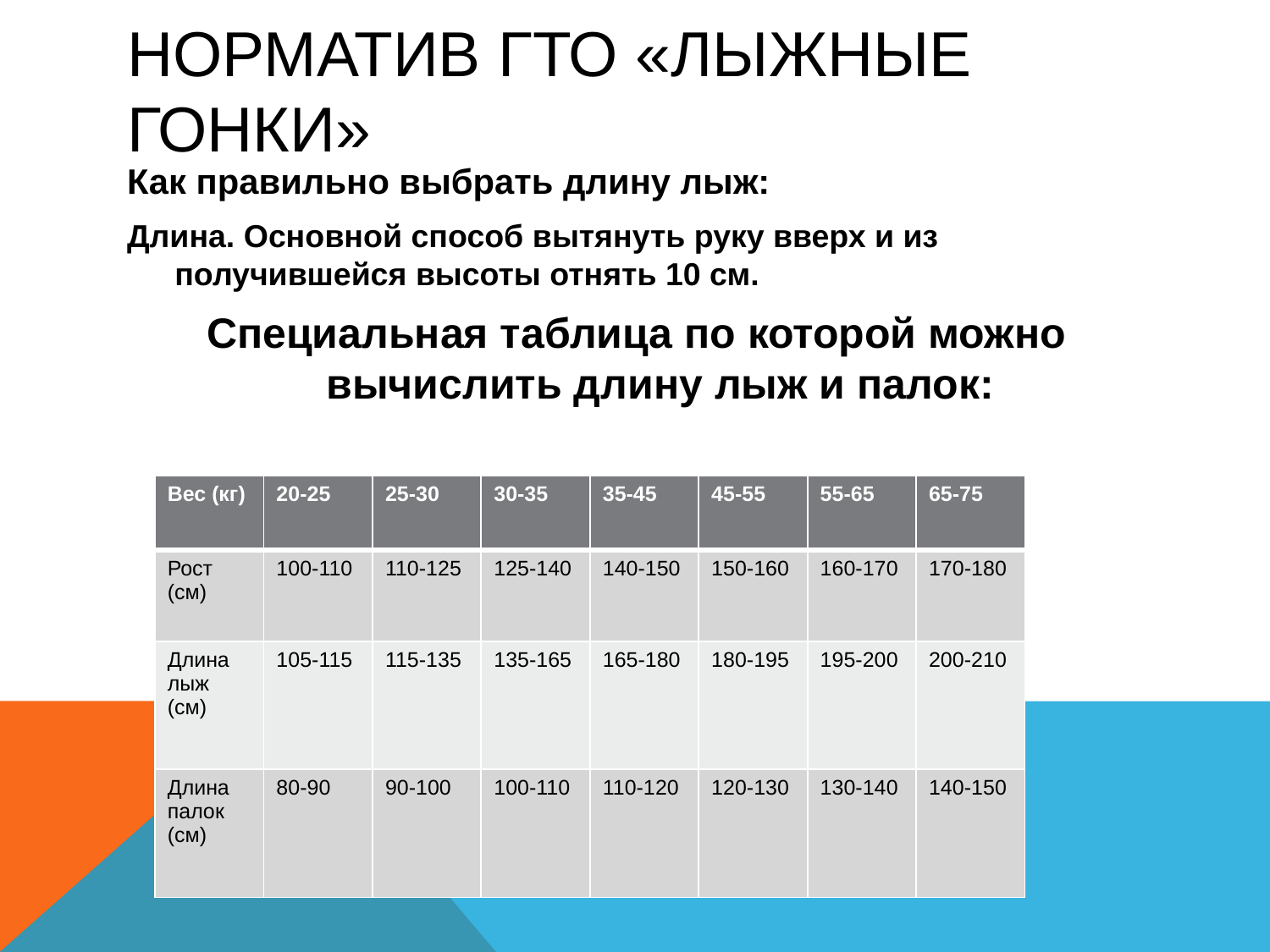

# Норматив ГТО «лыжные гонки»
Как правильно выбрать длину лыж:
Длина. Основной способ вытянуть руку вверх и из получившейся высоты отнять 10 см.
Специальная таблица по которой можно вычислить длину лыж и палок:

| Вес (кг) | 20-25 | 25-30 | 30-35 | 35-45 | 45-55 | 55-65 | 65-75 |
| --- | --- | --- | --- | --- | --- | --- | --- |
| Рост (см) | 100-110 | 110-125 | 125-140 | 140-150 | 150-160 | 160-170 | 170-180 |
| Длина лыж (см) | 105-115 | 115-135 | 135-165 | 165-180 | 180-195 | 195-200 | 200-210 |
| Длина палок (см) | 80-90 | 90-100 | 100-110 | 110-120 | 120-130 | 130-140 | 140-150 |